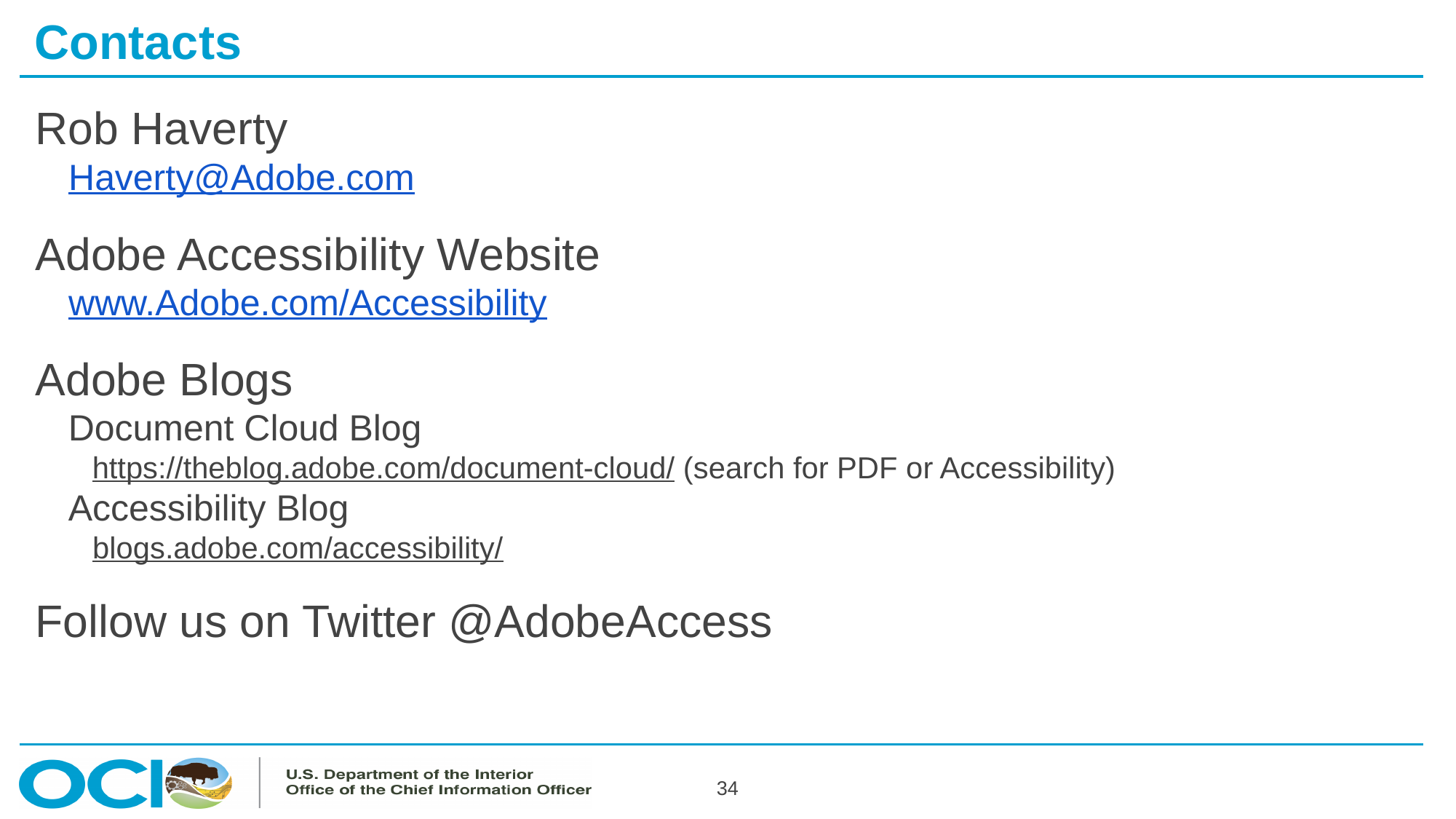

# Contacts
Rob Haverty
Haverty@Adobe.com
Adobe Accessibility Website
www.Adobe.com/Accessibility
Adobe Blogs
Document Cloud Blog
https://theblog.adobe.com/document-cloud/ (search for PDF or Accessibility)
Accessibility Blog
blogs.adobe.com/accessibility/
Follow us on Twitter @AdobeAccess

34